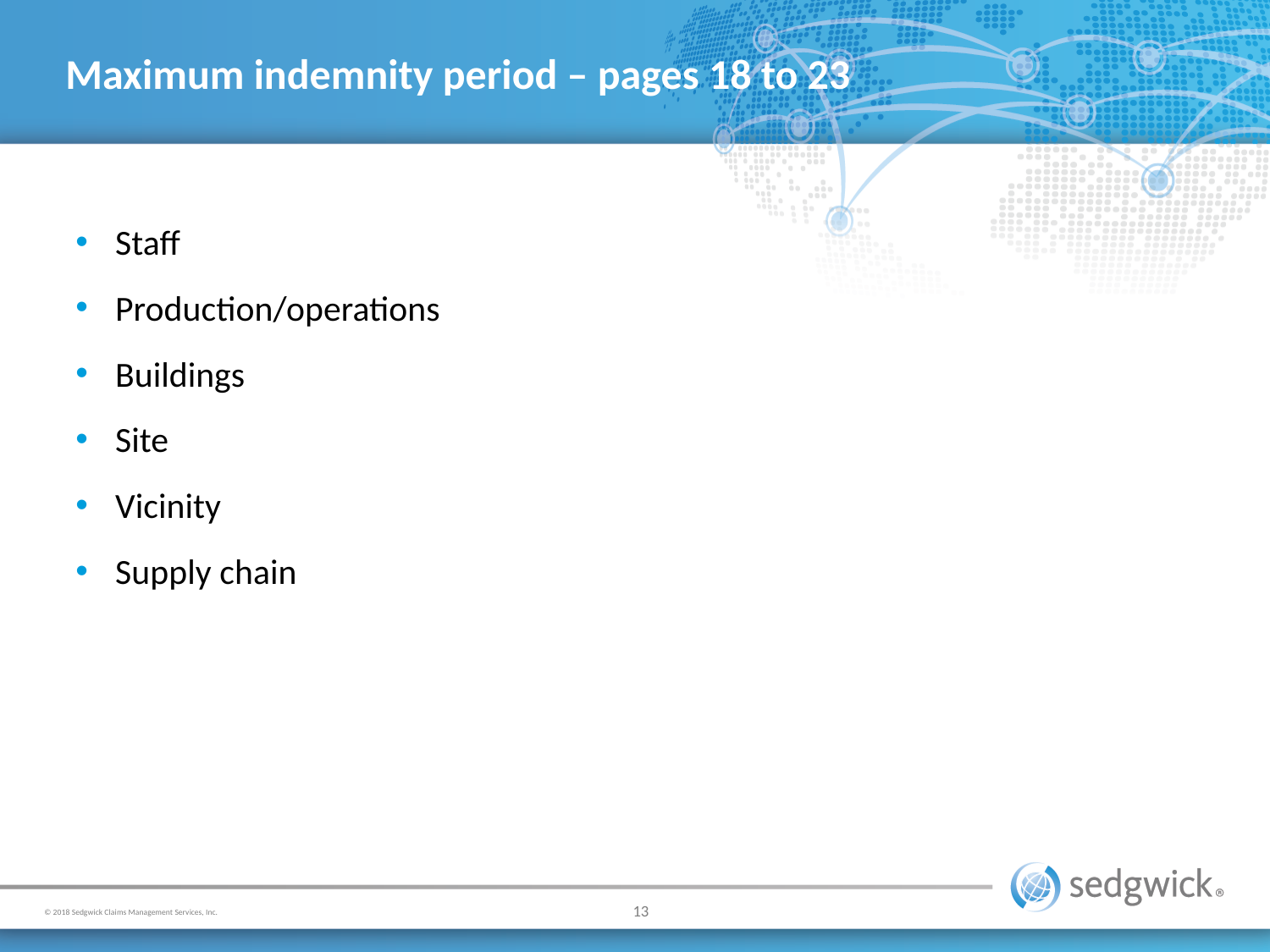

# Maximum indemnity period – pages 18 to 23
Staff
Production/operations
Buildings
Site
Vicinity
Supply chain